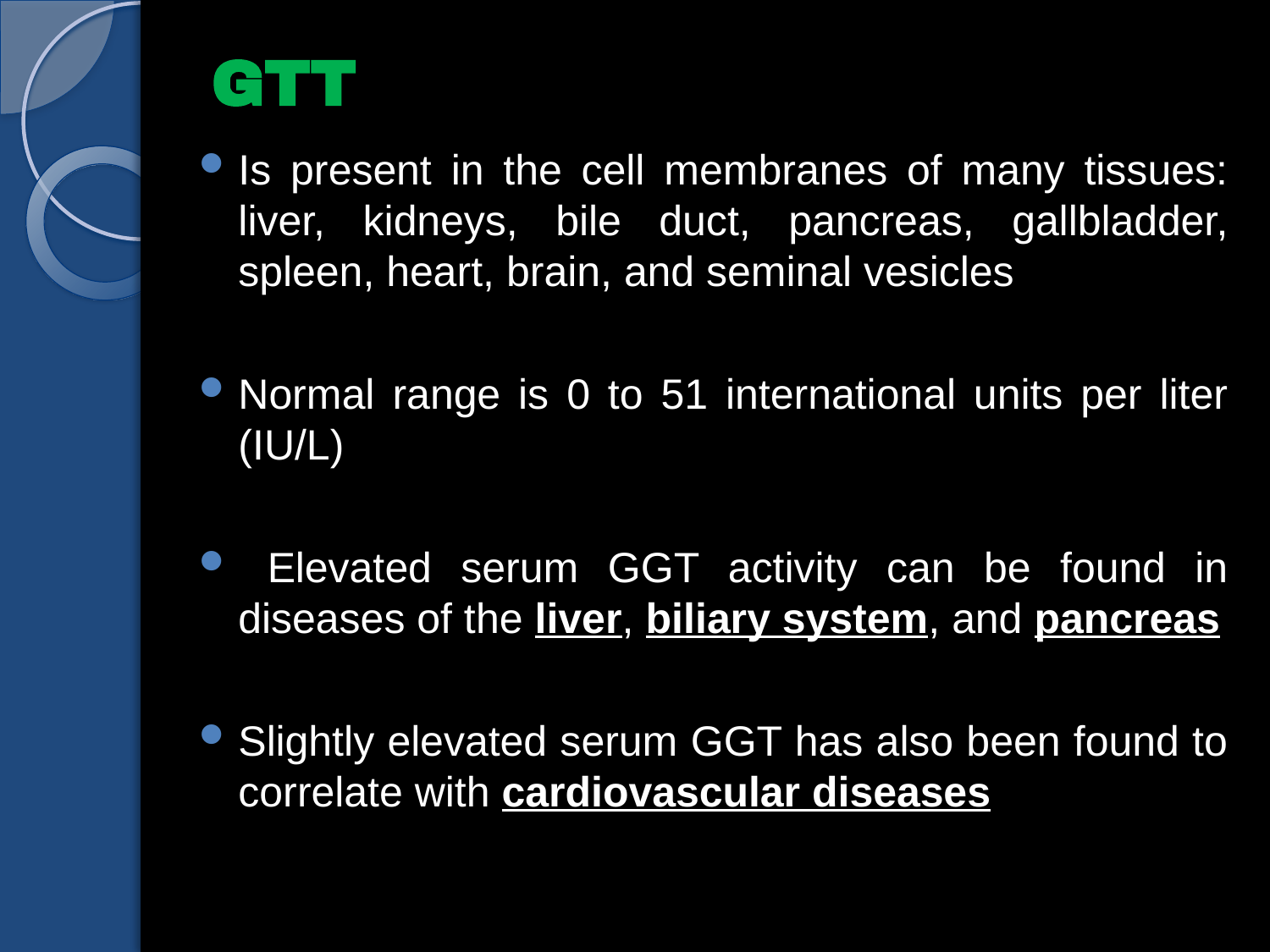

# GTT
Is present in the cell membranes of many tissues: liver, kidneys, bile duct, pancreas, gallbladder, spleen, heart, brain, and seminal vesicles

Normal range is 0 to 51 international units per liter (IU/L)

 Elevated serum GGT activity can be found in diseases of the liver, biliary system, and pancreas

Slightly elevated serum GGT has also been found to correlate with cardiovascular diseases